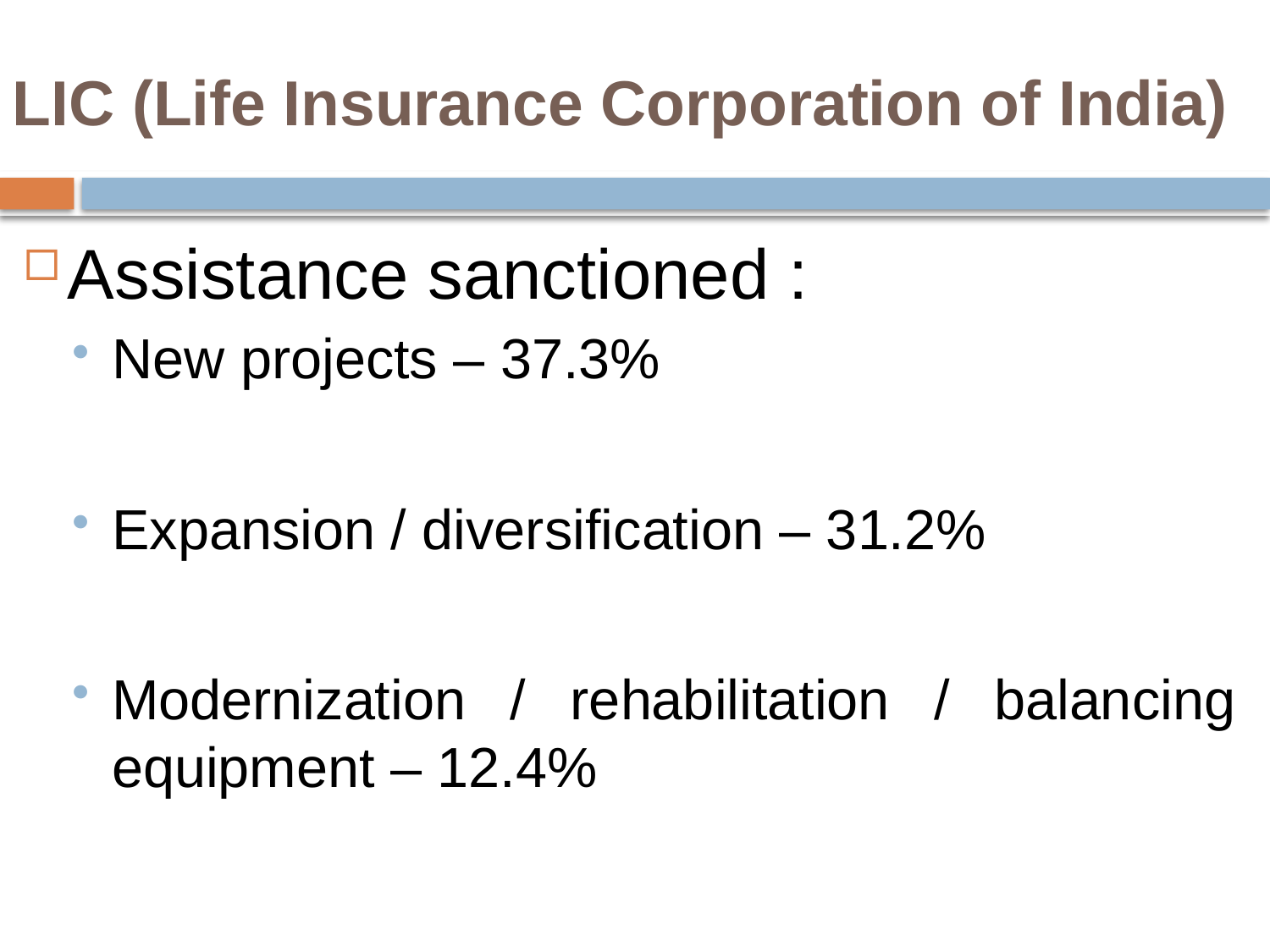

# LIC (Life Insurance Corporation of India)
Assistance sanctioned :
New projects – 37.3%

Expansion / diversification – 31.2%

Modernization / rehabilitation / balancing equipment – 12.4%